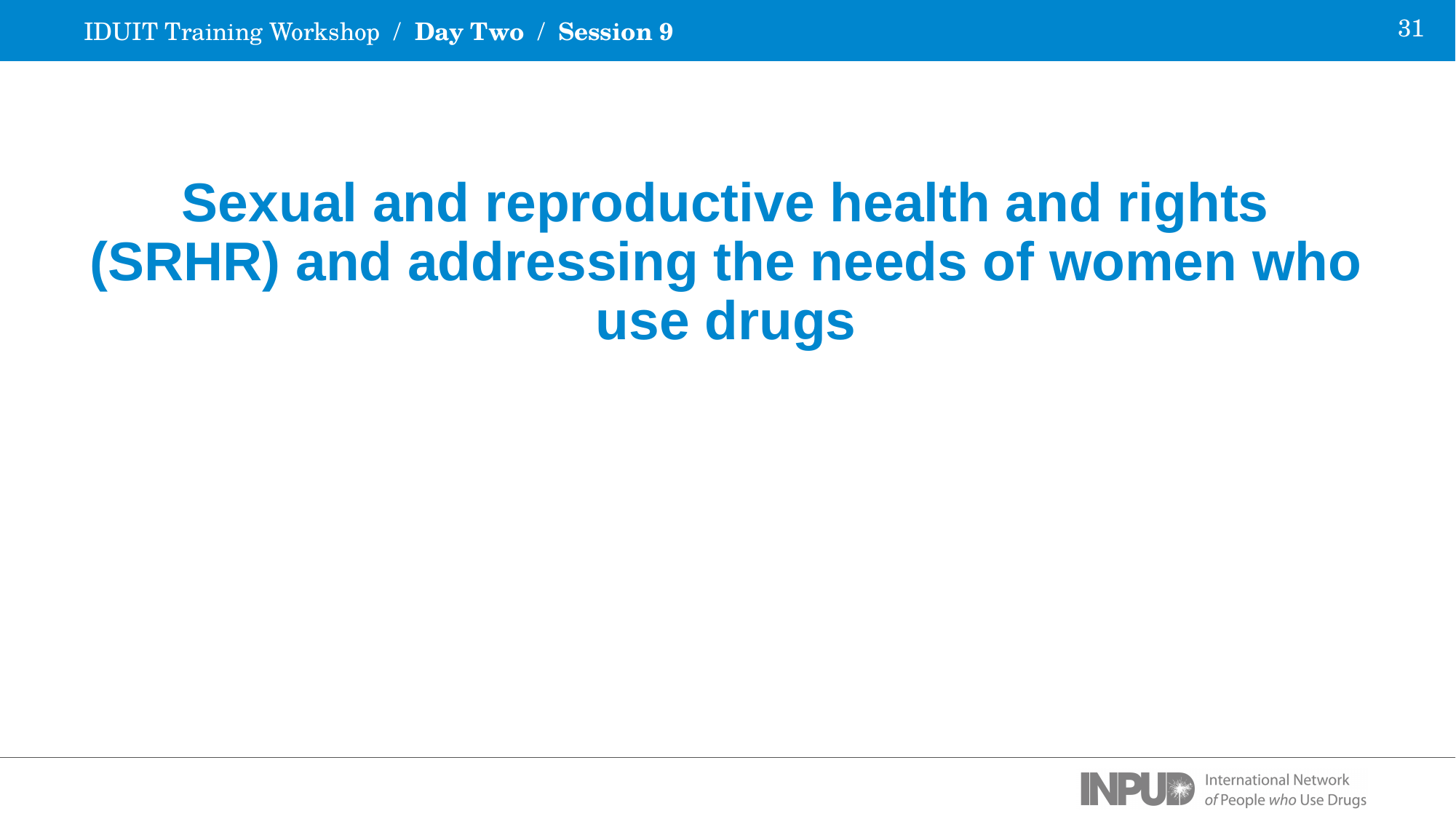

IDUIT Training Workshop  /  Day Two  /  Session 9

Sexual and reproductive health and rights (SRHR) and addressing the needs of women who use drugs